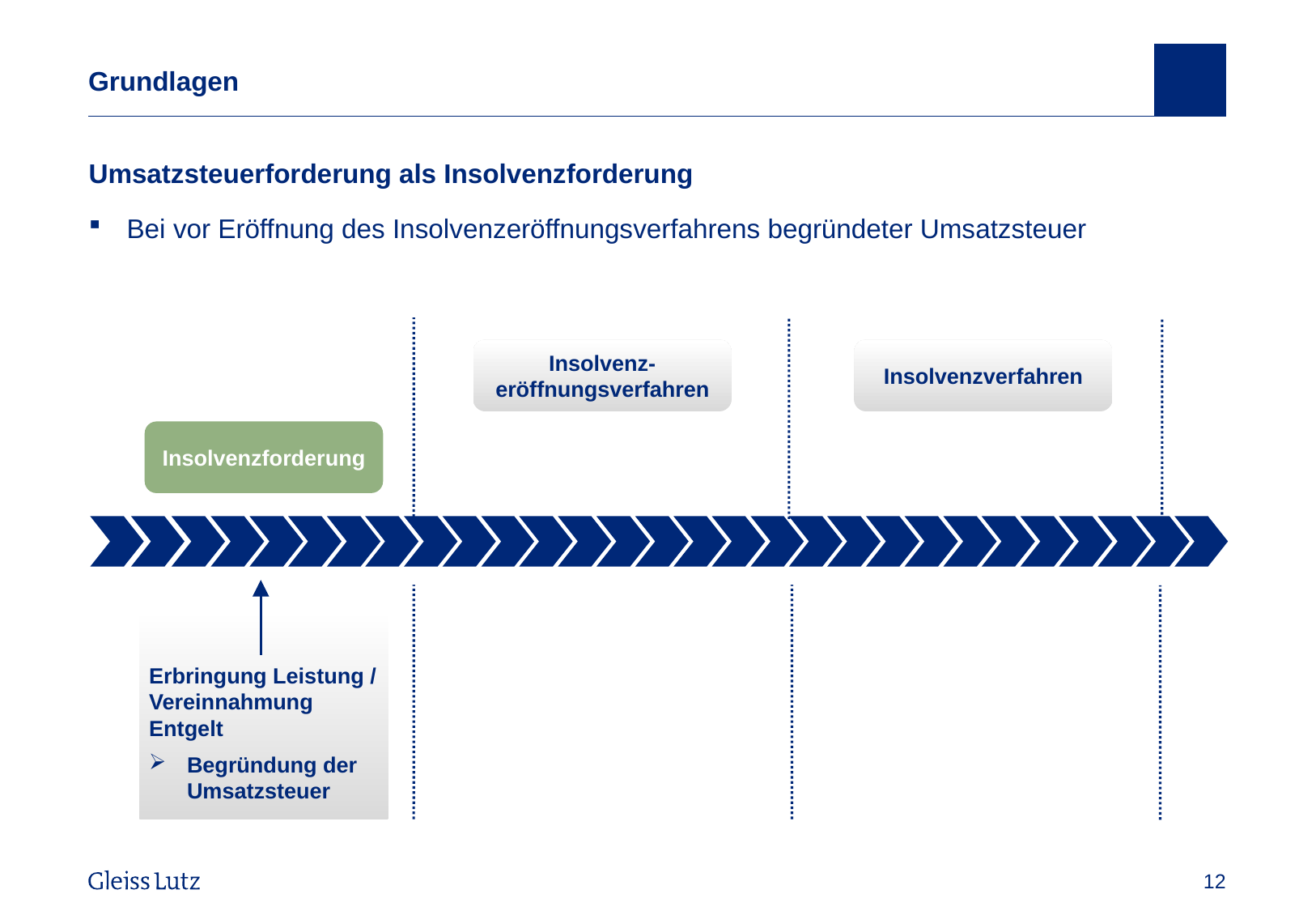

# Grundlagen
Umsatzsteuerforderung als Insolvenzforderung
Bei vor Eröffnung des Insolvenzeröffnungsverfahrens begründeter Umsatzsteuer

Insolvenz-eröffnungsverfahren
Insolvenzverfahren
Insolvenzforderung

Erbringung Leistung / Vereinnahmung Entgelt
Begründung der Umsatzsteuer

Vorname Name, Datum
12